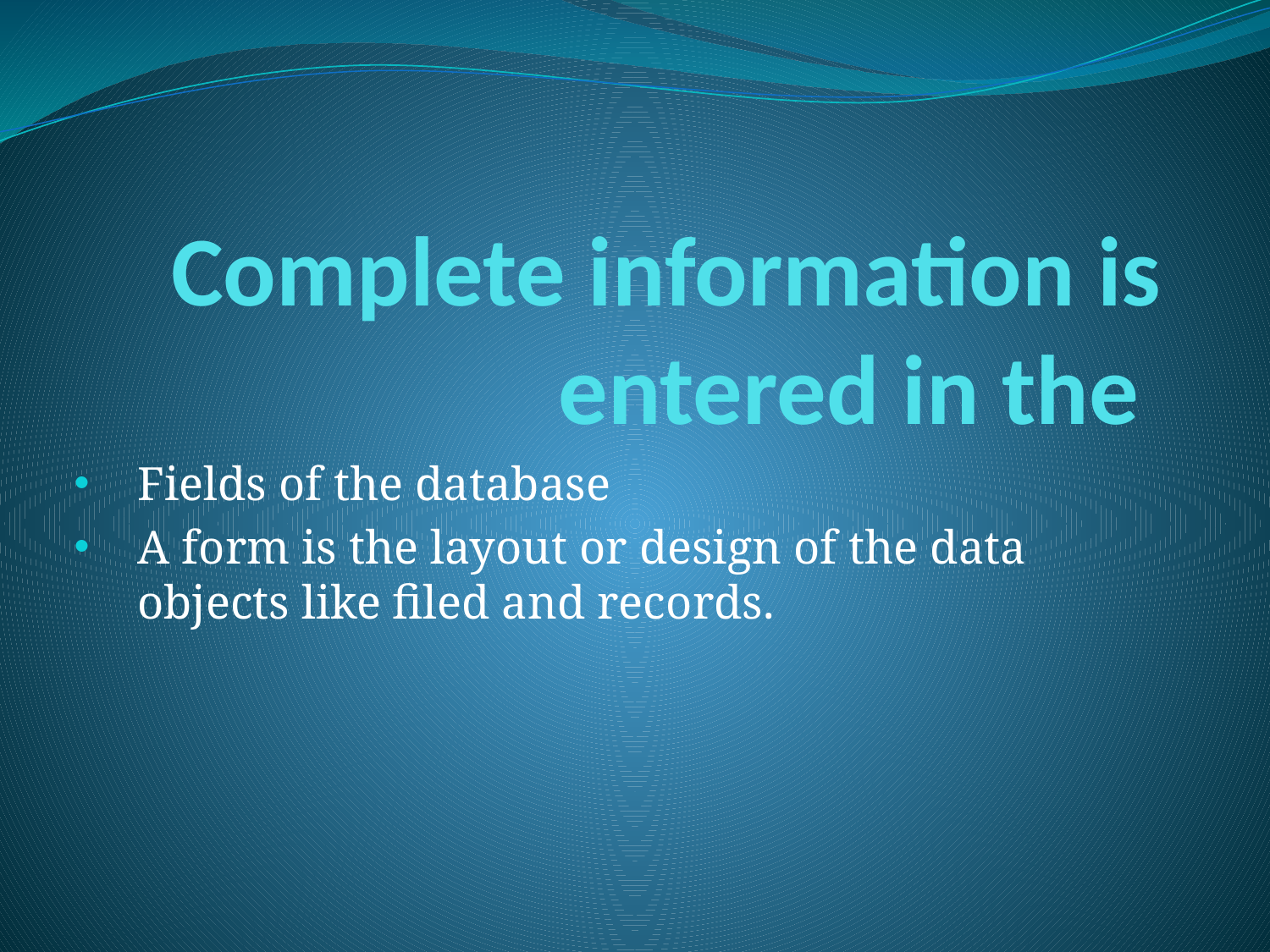

# Complete information is entered in the
Fields of the database
A form is the layout or design of the data objects like filed and records.